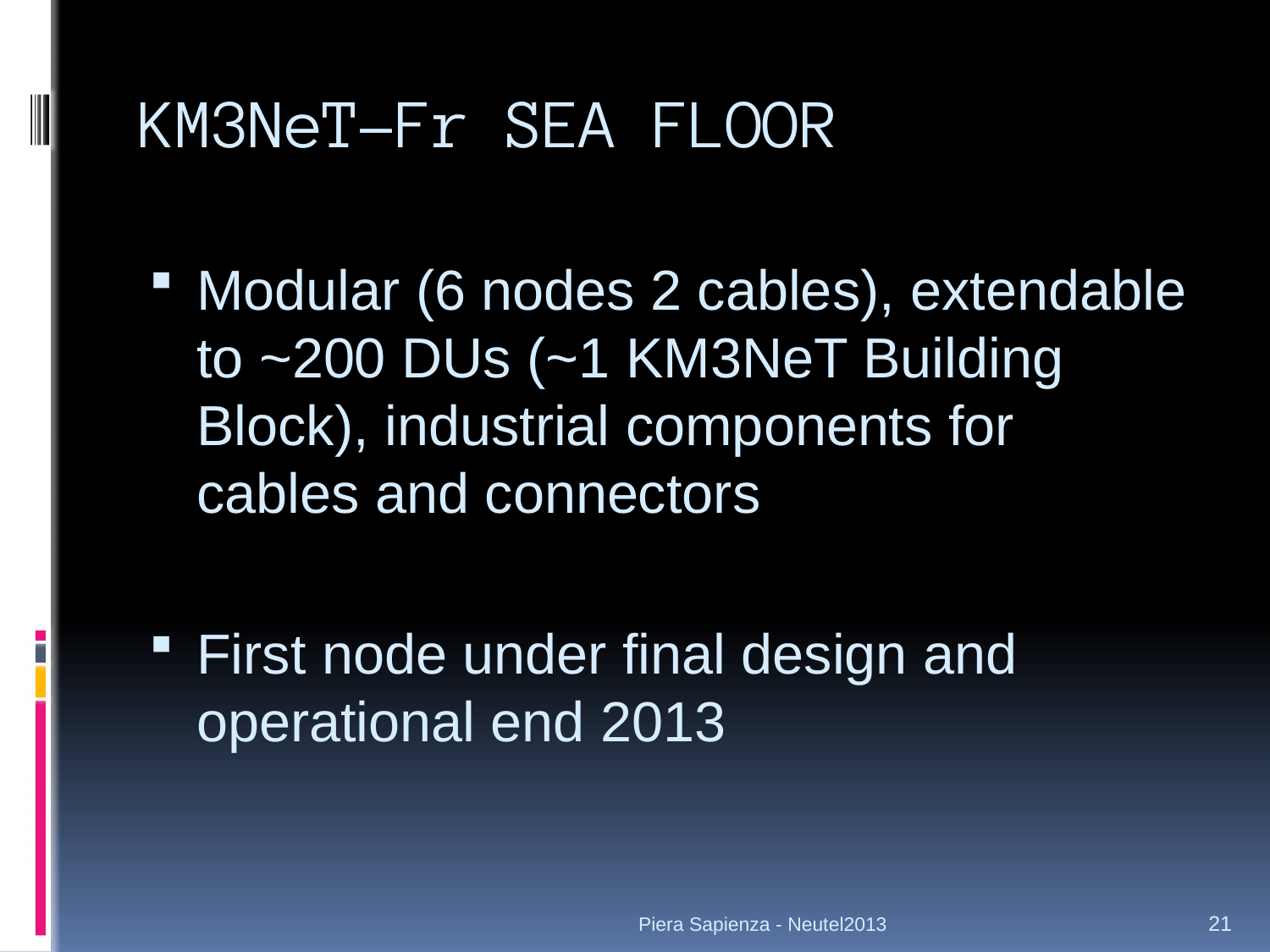

# KM3NeT-Fr SEA FLOOR
Modular (6 nodes 2 cables), extendable to ~200 DUs (~1 KM3NeT Building Block), industrial components for cables and connectors

First node under final design and operational end 2013

Piera Sapienza - Neutel2013
21